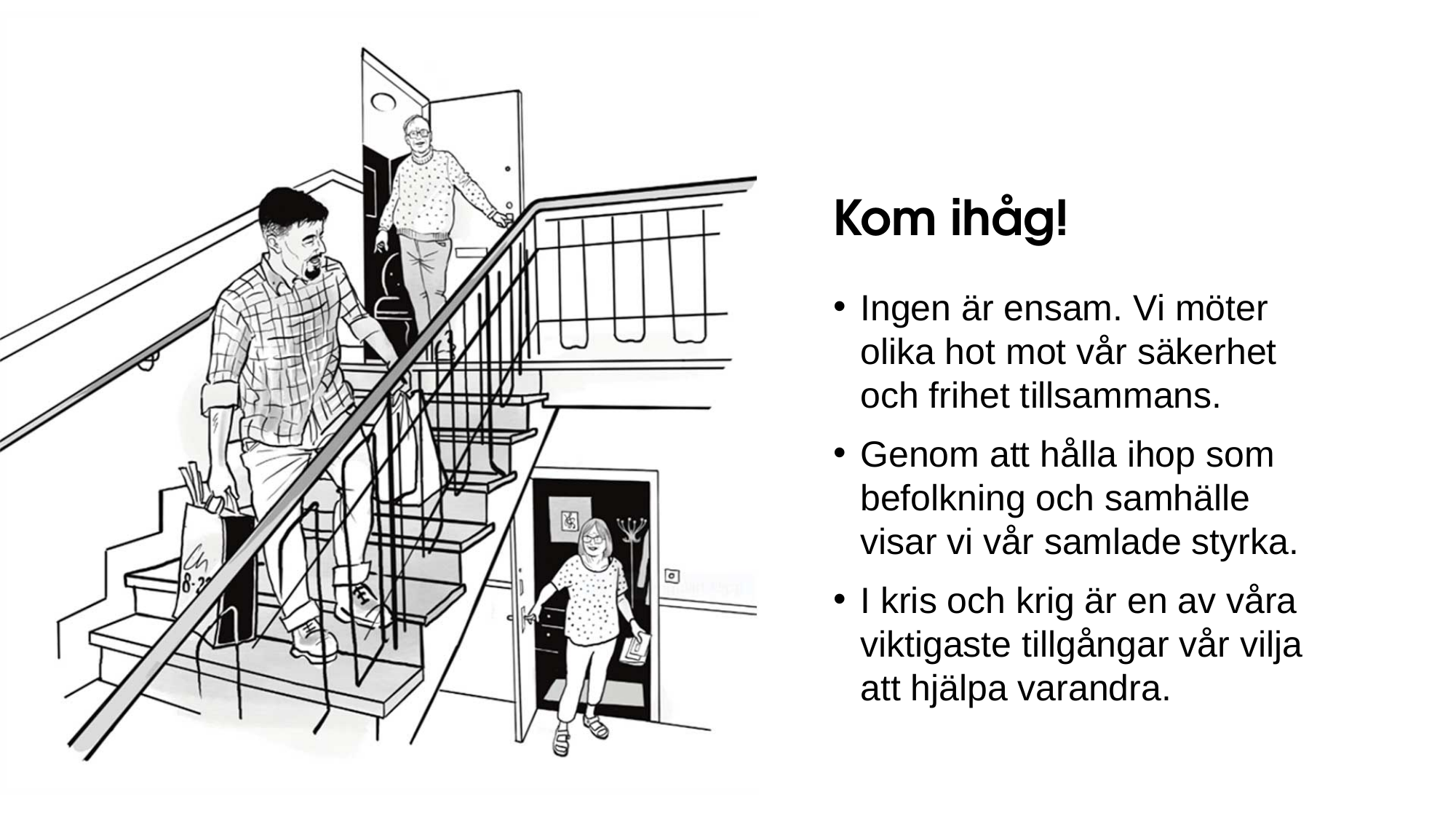

# Kom ihåg!
Ingen är ensam. Vi möter olika hot mot vår säkerhet och frihet tillsammans.
Genom att hålla ihop som befolkning och samhälle visar vi vår samlade styrka.
I kris och krig är en av våra viktigaste tillgångar vår vilja att hjälpa varandra.